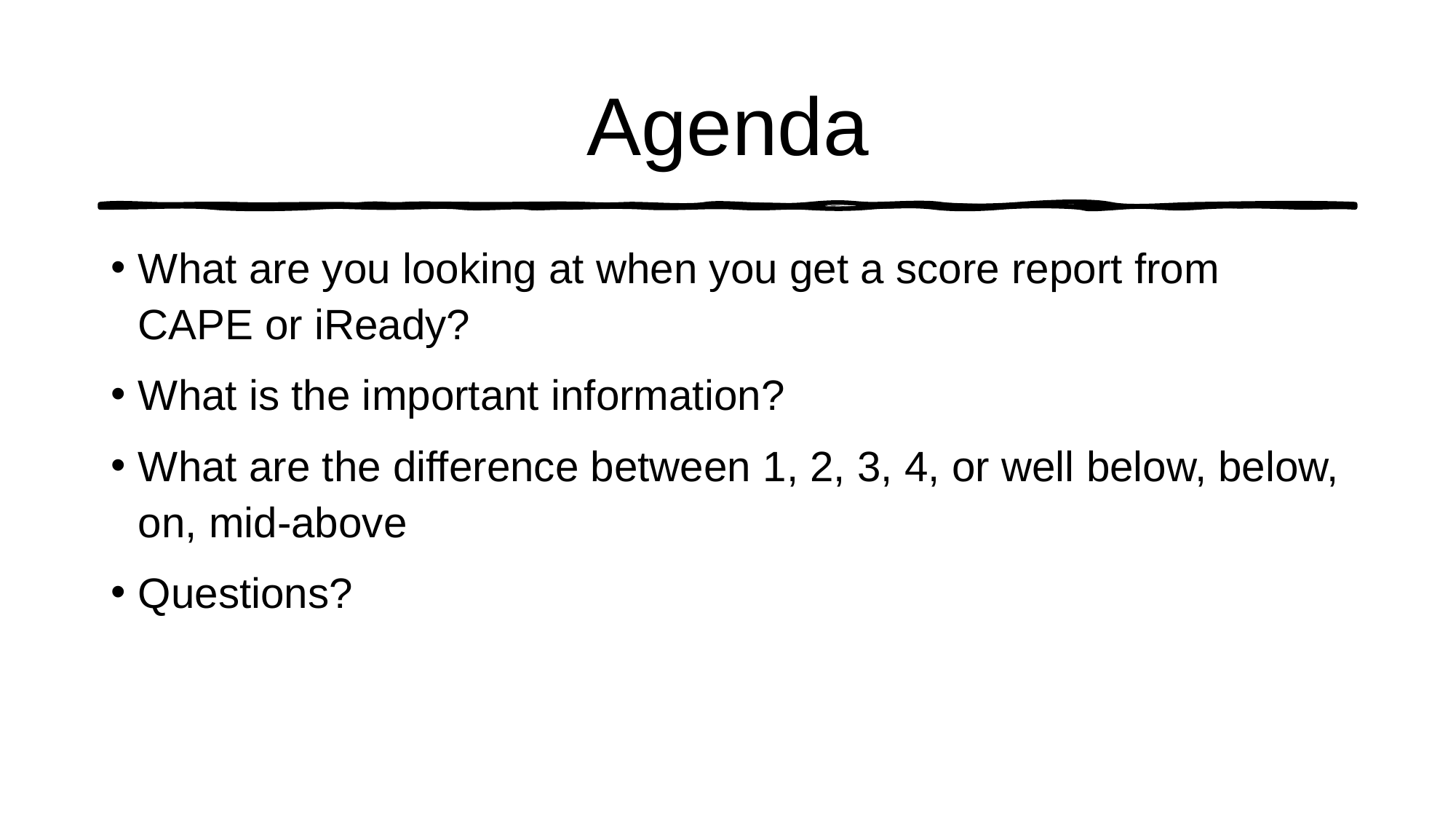

# Agenda
What are you looking at when you get a score report from CAPE or iReady?
What is the important information?
What are the difference between 1, 2, 3, 4, or well below, below, on, mid-above
Questions?